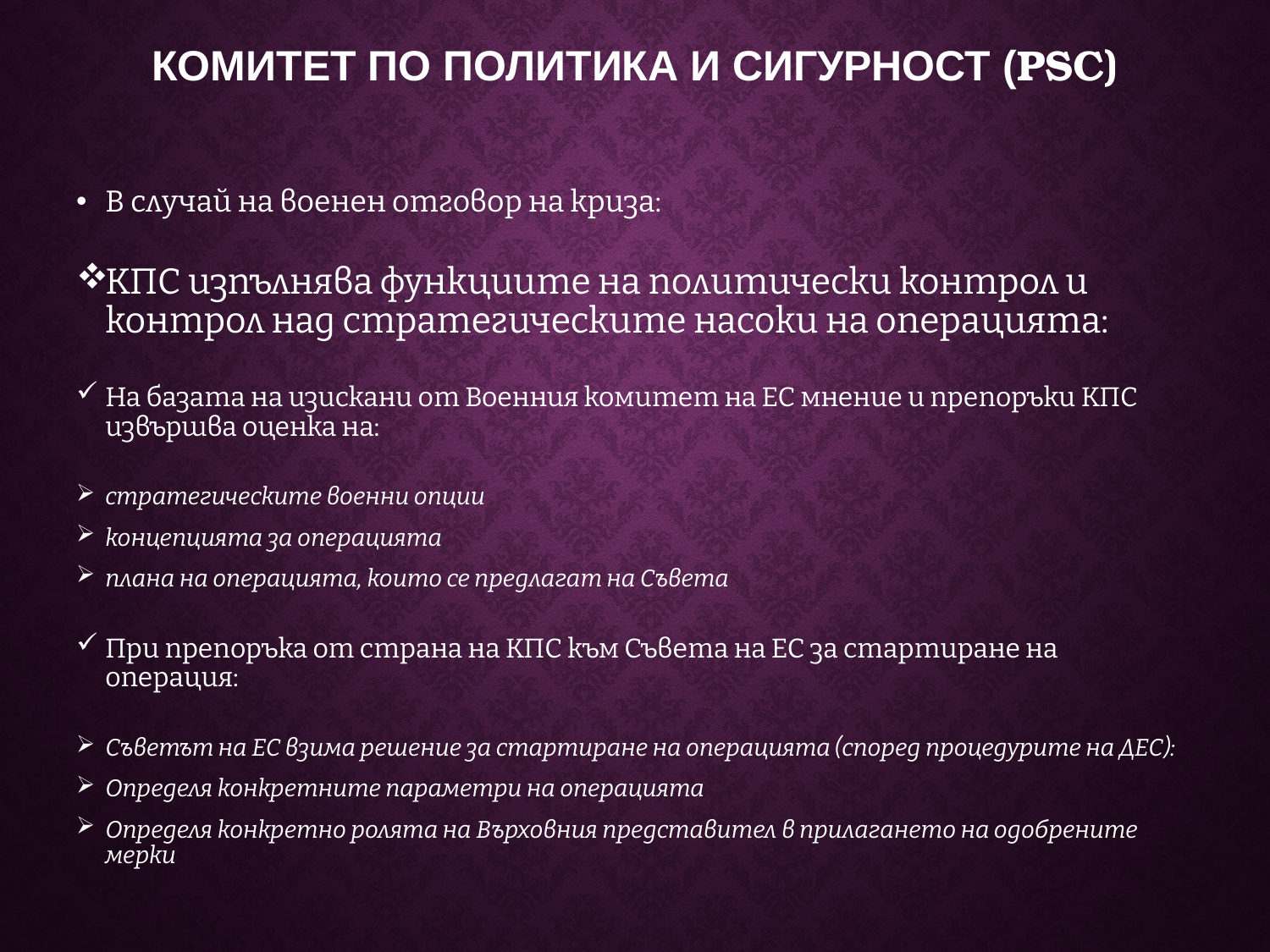

# КОМИТЕТ ПО ПОЛИТИКА И СИГУРНОСТ (PSC)
В случай на военен отговор на криза:

КПС изпълнява функциите на политически контрол и контрол над стратегическите насоки на операцията:

На базата на изискани от Военния комитет на ЕС мнение и препоръки КПС извършва оценка на:

стратегическите военни опции
концепцията за операцията
плана на операцията, които се предлагат на Съвета

При препоръка от страна на КПС към Съвета на ЕС за стартиране на операция:

Съветът на ЕС взима решение за стартиране на операцията (според процедурите на ДЕС):
Определя конкретните параметри на операцията
Определя конкретно ролята на Върховния представител в прилагането на одобрените мерки